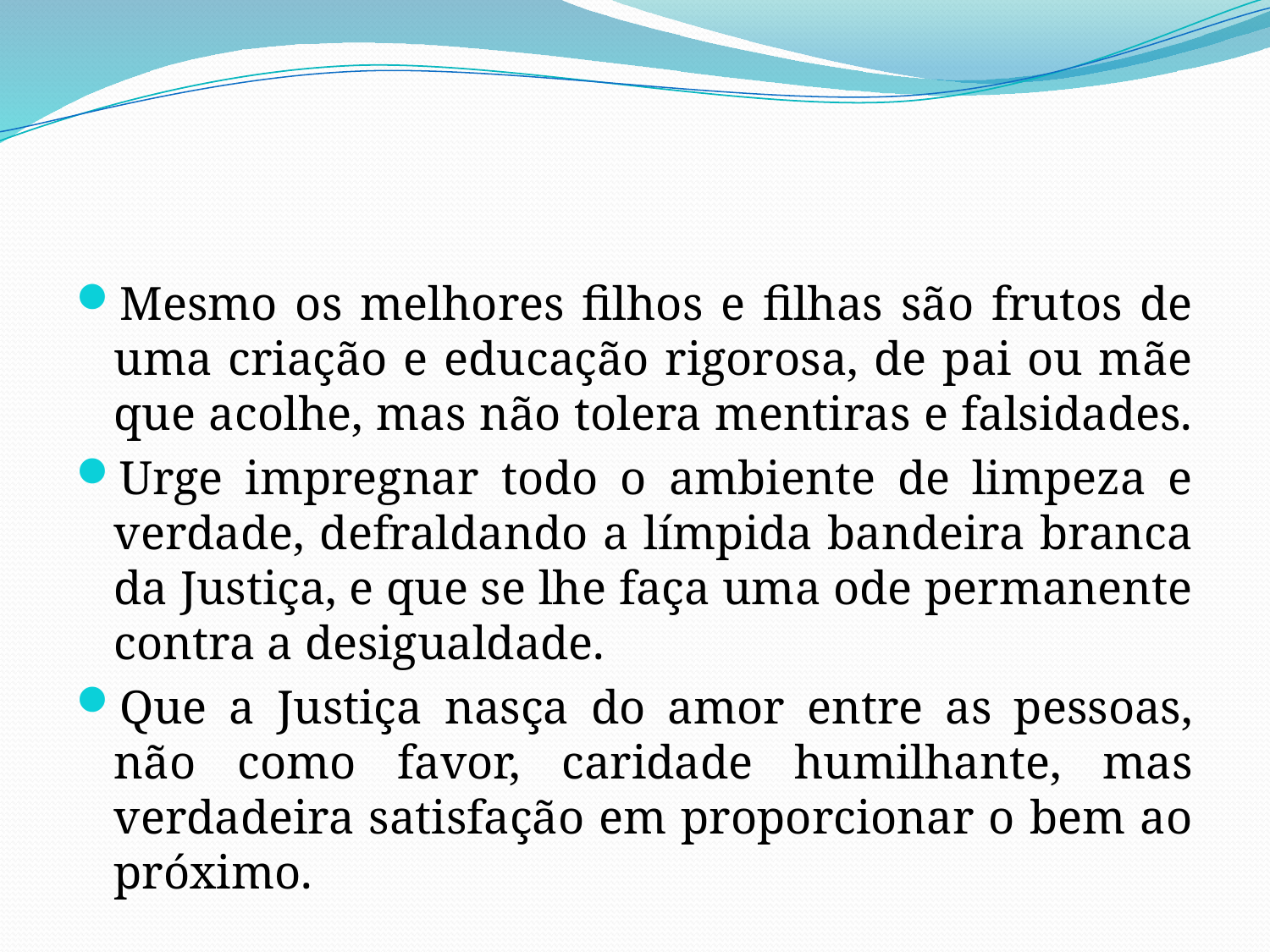

#
Mesmo os melhores filhos e filhas são frutos de uma criação e educação rigorosa, de pai ou mãe que acolhe, mas não tolera mentiras e falsidades.
Urge impregnar todo o ambiente de limpeza e verdade, defraldando a límpida bandeira branca da Justiça, e que se lhe faça uma ode permanente contra a desigualdade.
Que a Justiça nasça do amor entre as pessoas, não como favor, caridade humilhante, mas verdadeira satisfação em proporcionar o bem ao próximo.